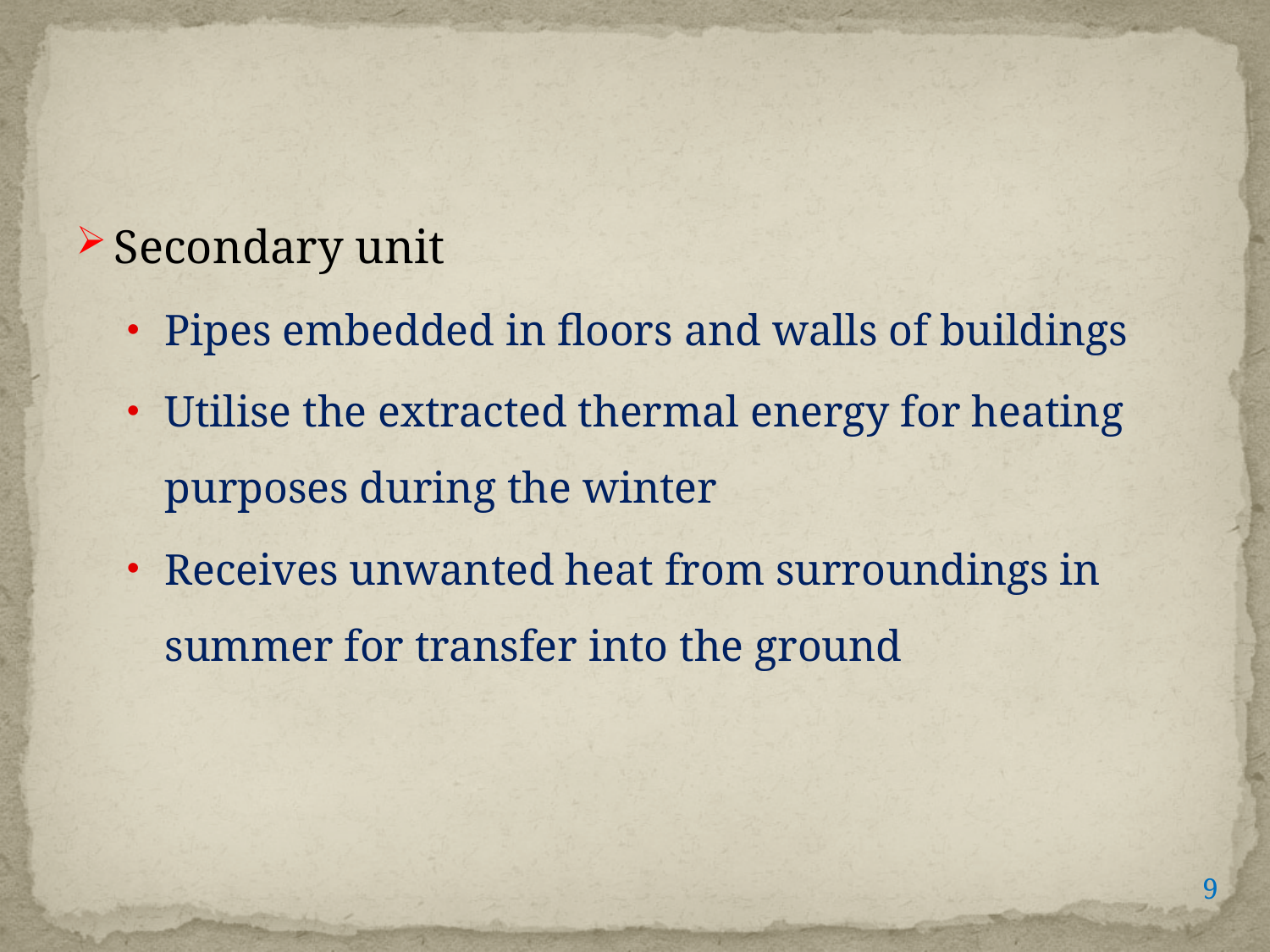

Secondary unit
Pipes embedded in floors and walls of buildings
Utilise the extracted thermal energy for heating purposes during the winter
Receives unwanted heat from surroundings in summer for transfer into the ground
9